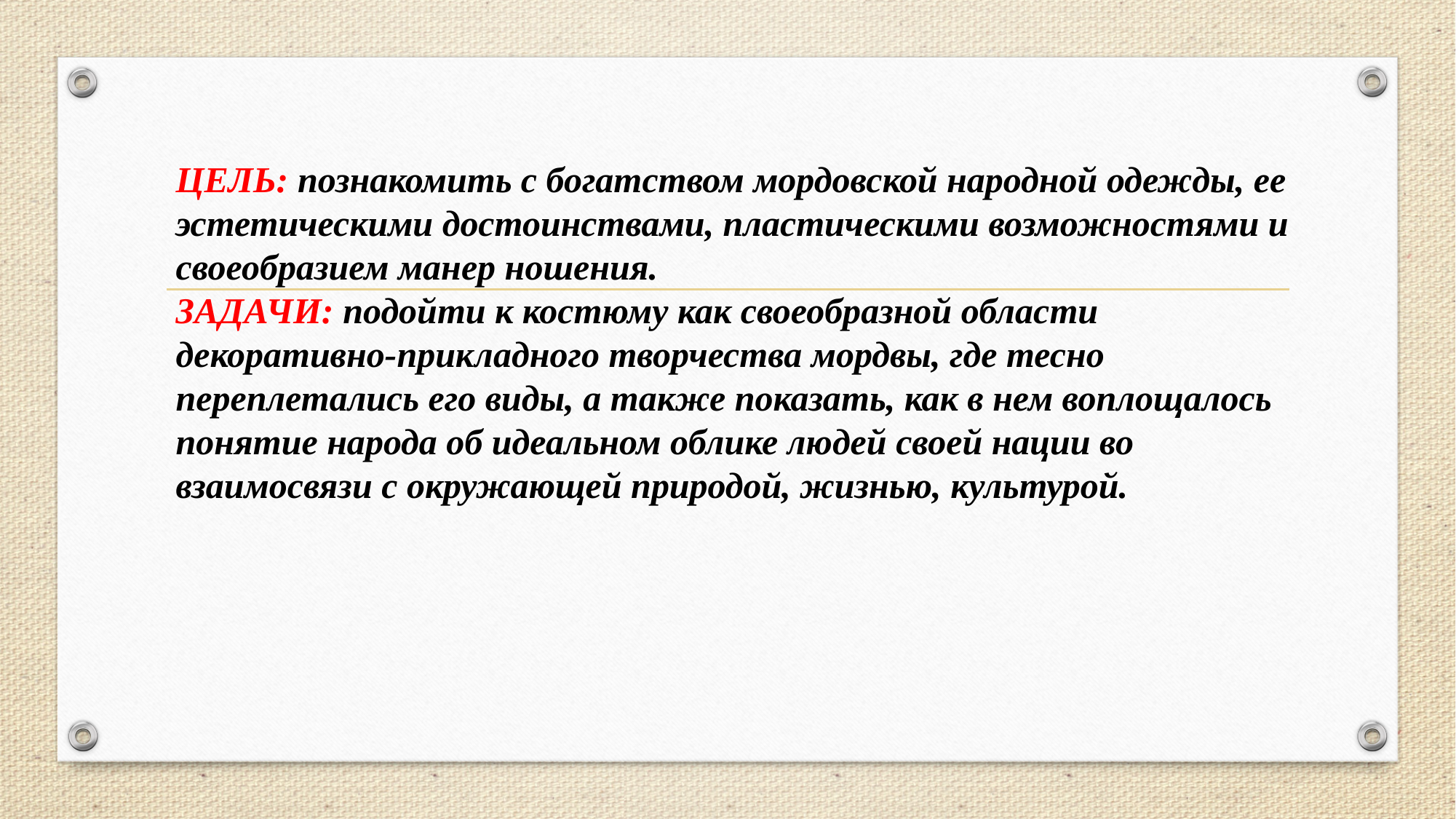

ЦЕЛЬ: познакомить с богатством мордовской народной одежды, ее эстетическими достоинствами, пластическими возможностями и своеобразием манер ношения.
ЗАДАЧИ: подойти к костюму как своеобразной области декоративно-прикладного творчества мордвы, где тесно переплетались его виды, а также показать, как в нем воплощалось понятие народа об идеальном облике людей своей нации во взаимосвязи с окружающей природой, жизнью, культурой.